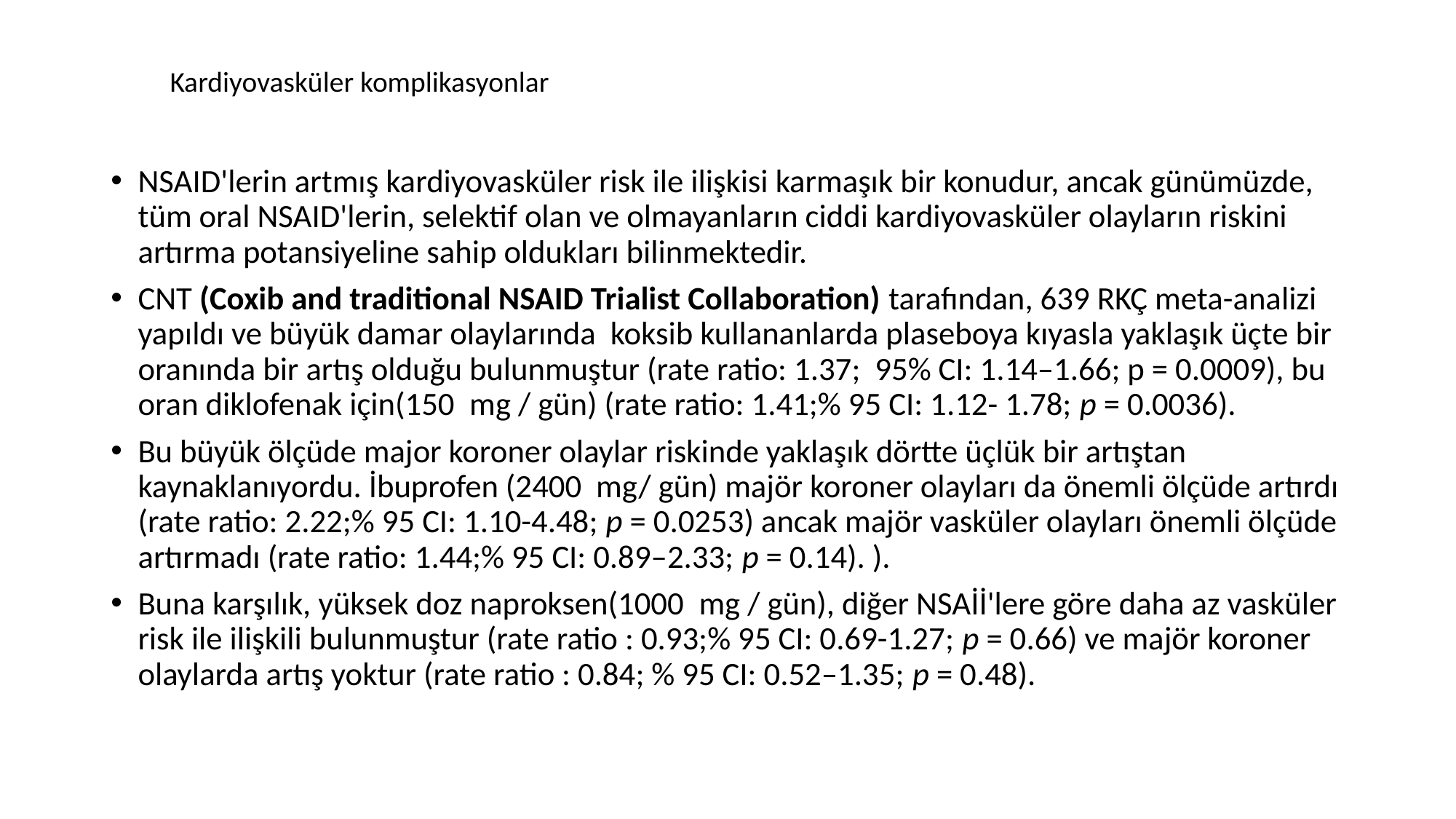

# Kardiyovasküler komplikasyonlar
NSAID'lerin artmış kardiyovasküler risk ile ilişkisi karmaşık bir konudur, ancak günümüzde, tüm oral NSAID'lerin, selektif olan ve olmayanların ciddi kardiyovasküler olayların riskini artırma potansiyeline sahip oldukları bilinmektedir.
CNT (Coxib and traditional NSAID Trialist Collaboration) tarafından, 639 RKÇ meta-analizi yapıldı ve büyük damar olaylarında  koksib kullananlarda plaseboya kıyasla yaklaşık üçte bir oranında bir artış olduğu bulunmuştur (rate ratio: 1.37;  95% CI: 1.14–1.66; p = 0.0009), bu oran diklofenak için(150  mg / gün) (rate ratio: 1.41;% 95 CI: 1.12- 1.78; p = 0.0036).
Bu büyük ölçüde major koroner olaylar riskinde yaklaşık dörtte üçlük bir artıştan kaynaklanıyordu. İbuprofen (2400  mg/ gün) majör koroner olayları da önemli ölçüde artırdı (rate ratio: 2.22;% 95 CI: 1.10-4.48; p = 0.0253) ancak majör vasküler olayları önemli ölçüde artırmadı (rate ratio: 1.44;% 95 CI: 0.89–2.33; p = 0.14). ).
Buna karşılık, yüksek doz naproksen(1000  mg / gün), diğer NSAİİ'lere göre daha az vasküler risk ile ilişkili bulunmuştur (rate ratio : 0.93;% 95 CI: 0.69-1.27; p = 0.66) ve majör koroner olaylarda artış yoktur (rate ratio : 0.84; % 95 CI: 0.52–1.35; p = 0.48).